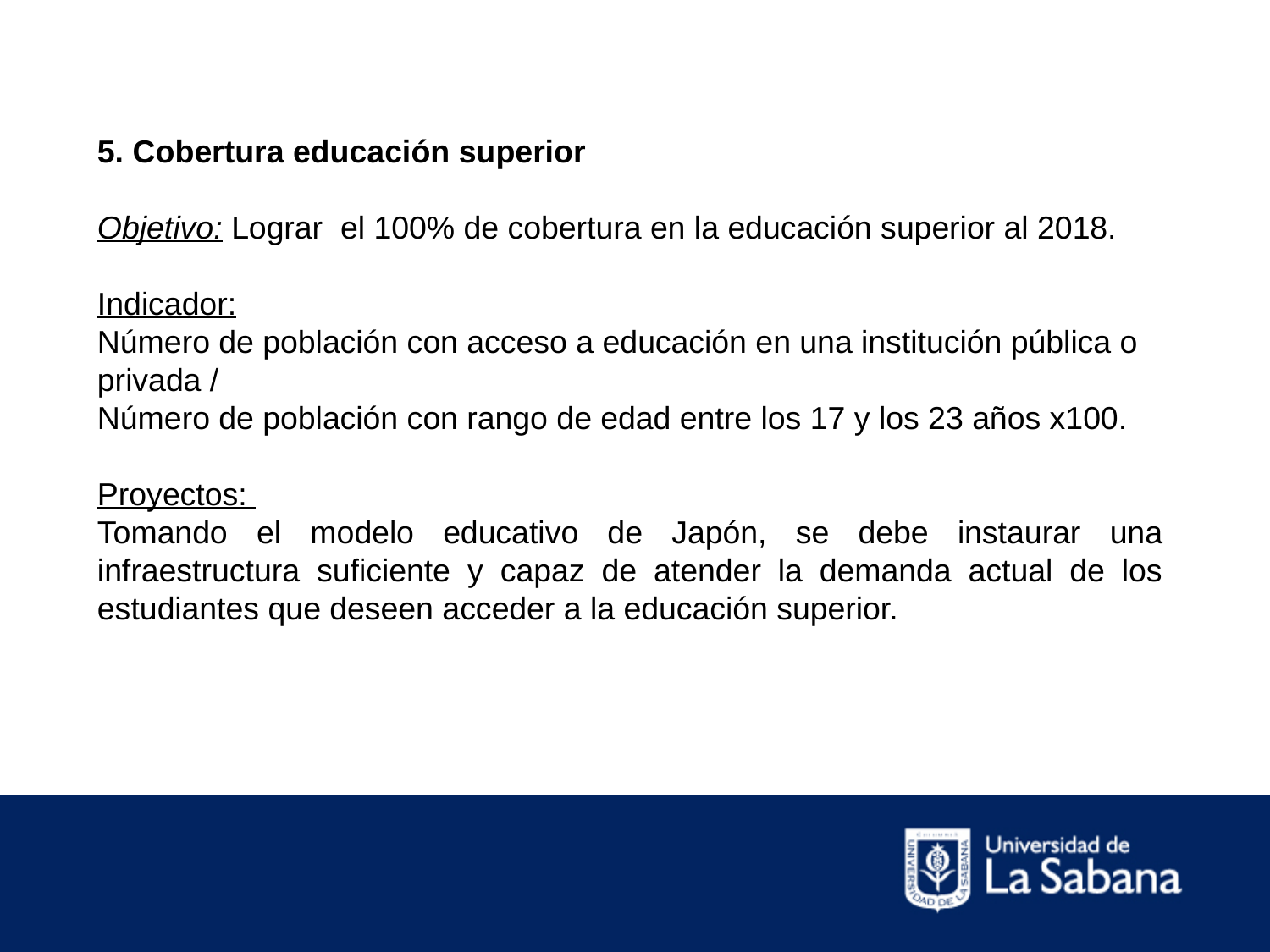

5. Cobertura educación superior

Objetivo: Lograr  el 100% de cobertura en la educación superior al 2018.

Indicador:
Número de población con acceso a educación en una institución pública o privada /
Número de población con rango de edad entre los 17 y los 23 años x100.

Proyectos:
Tomando el modelo educativo de Japón, se debe instaurar una infraestructura suficiente y capaz de atender la demanda actual de los estudiantes que deseen acceder a la educación superior.